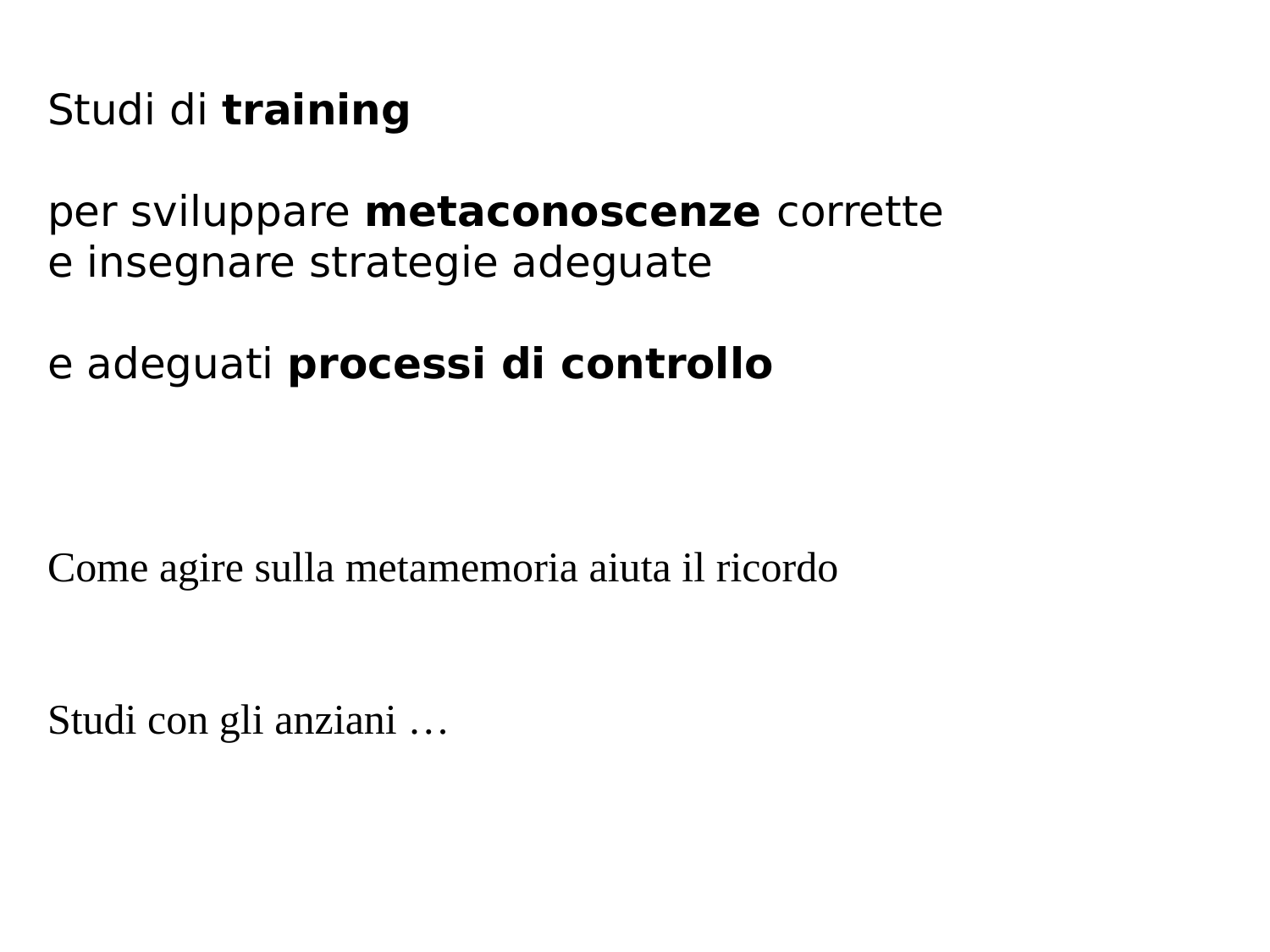

Studi di training

per sviluppare metaconoscenze corrette
e insegnare strategie adeguate

e adeguati processi di controllo

Come agire sulla metamemoria aiuta il ricordo

Studi con gli anziani …